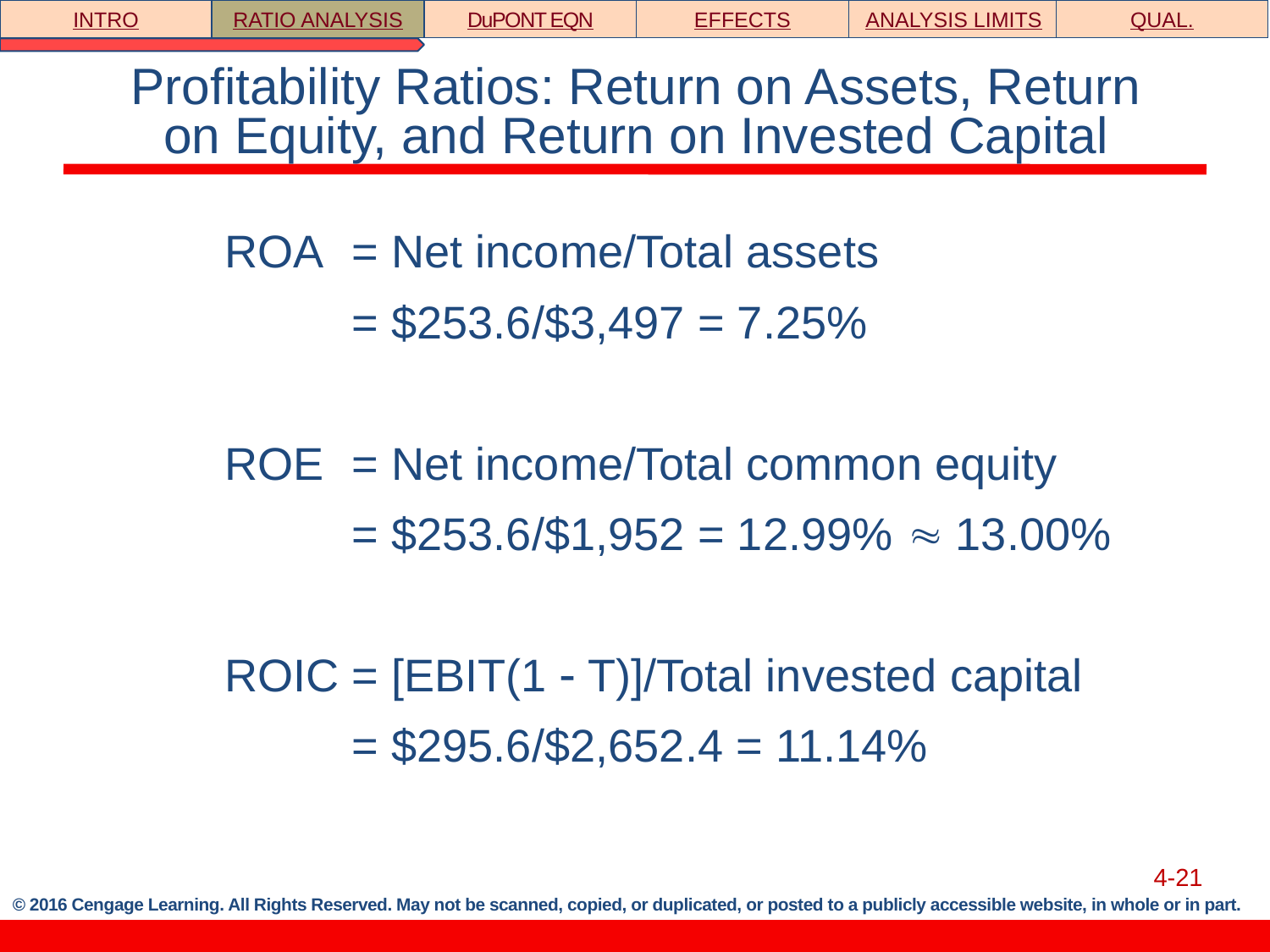

INTRO
RATIO ANALYSIS
DuPONT EQN
EFFECTS
ANALYSIS LIMITS
QUAL.

# Profitability Ratios: Return on Assets, Return on Equity, and Return on Invested Capital
	ROA	= Net income/Total assets
		= $253.6/$3,497 = 7.25%

	ROE	= Net income/Total common equity
		= $253.6/$1,952 = 12.99% ≈ 13.00%

	ROIC	= [EBIT(1 − T)]/Total invested capital
		= $295.6/$2,652.4 = 11.14%
4-21